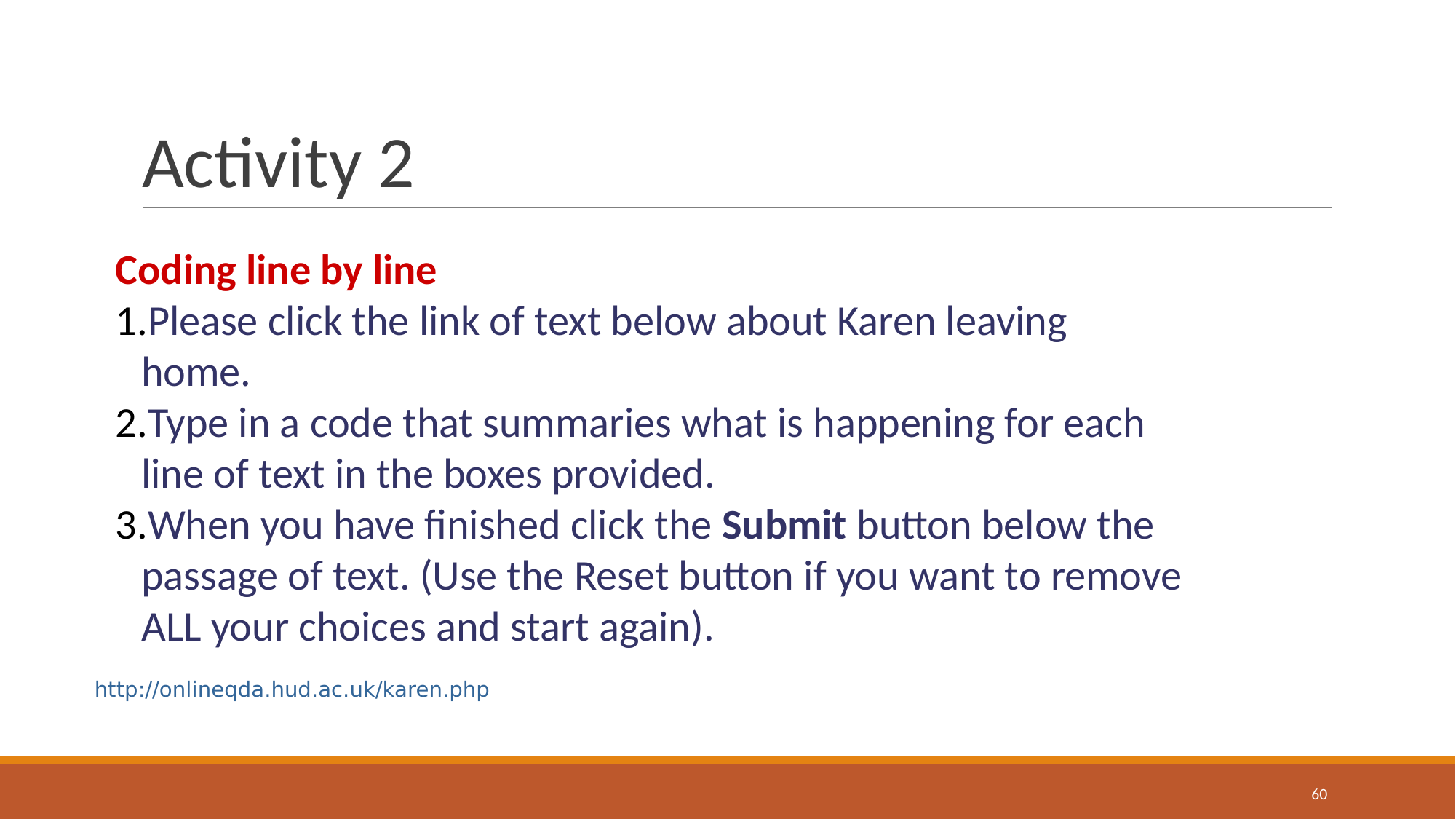

# Activity 2
Coding line by line
Please click the link of text below about Karen leaving home.
Type in a code that summaries what is happening for each line of text in the boxes provided.
When you have finished click the Submit button below the passage of text. (Use the Reset button if you want to remove ALL your choices and start again).

http://onlineqda.hud.ac.uk/karen.php
60